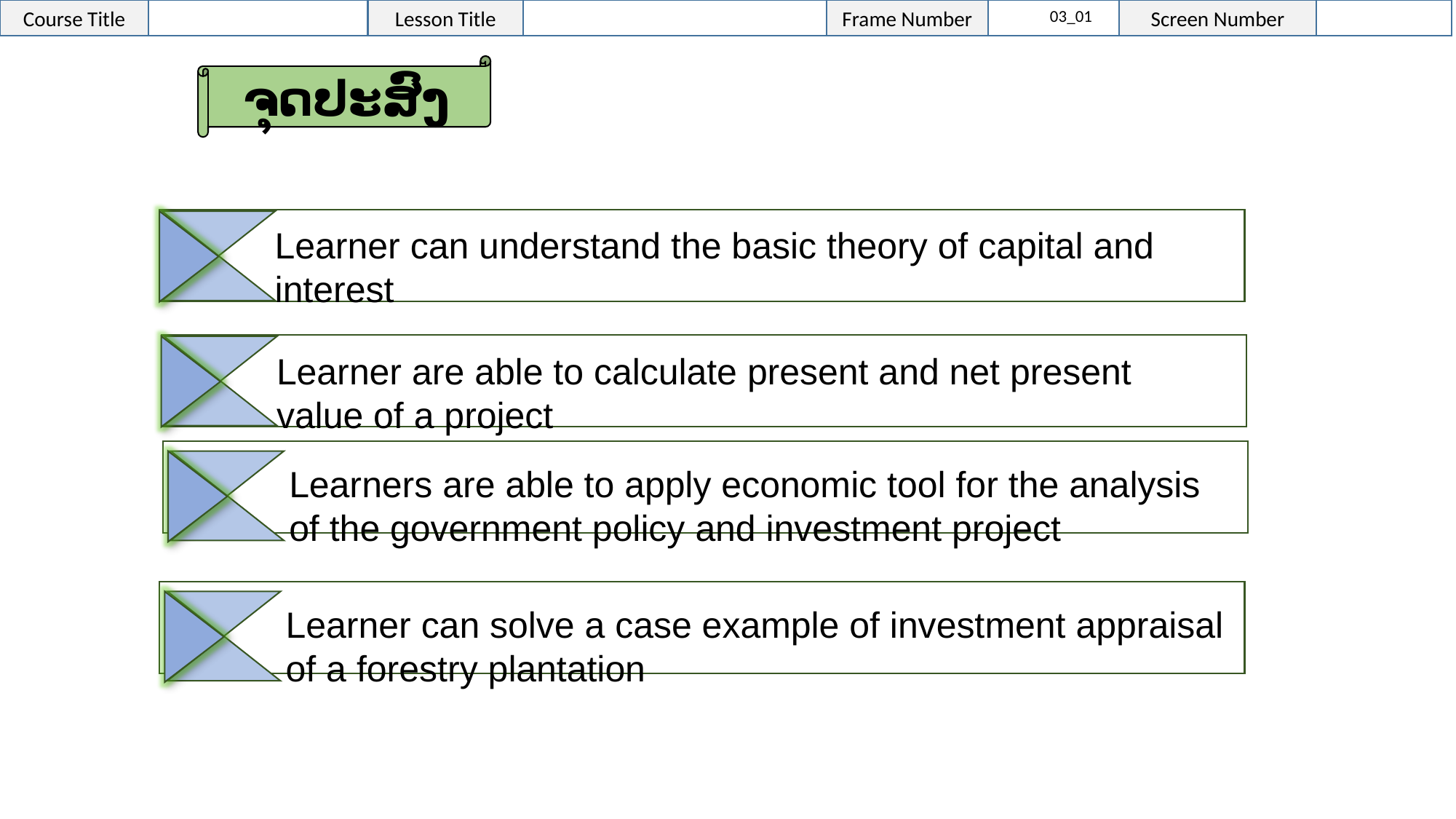

03_01
ຈຸດປະສົງ

Learner can understand the basic theory of capital and interest

Learner are able to calculate present and net present value of a project

Learners are able to apply economic tool for the analysis of the government policy and investment project

Learner can solve a case example of investment appraisal of a forestry plantation